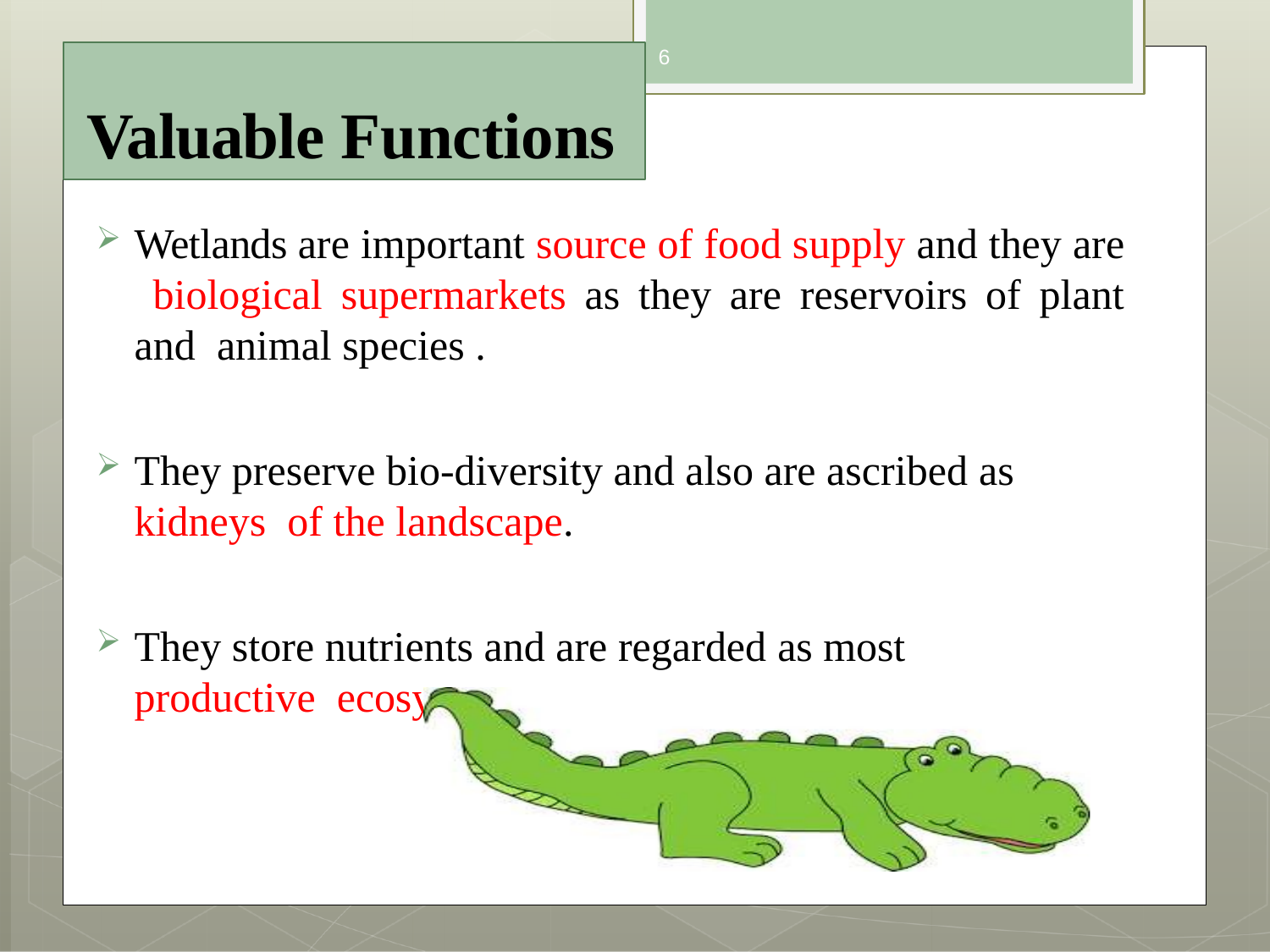

6

# Valuable Functions
Wetlands are important source of food supply and they are  biological supermarkets as they are reservoirs of plant and  animal species .

They preserve bio-diversity and also are ascribed as kidneys  of the landscape.

They store nutrients and are regarded as most productive  ecosystems.